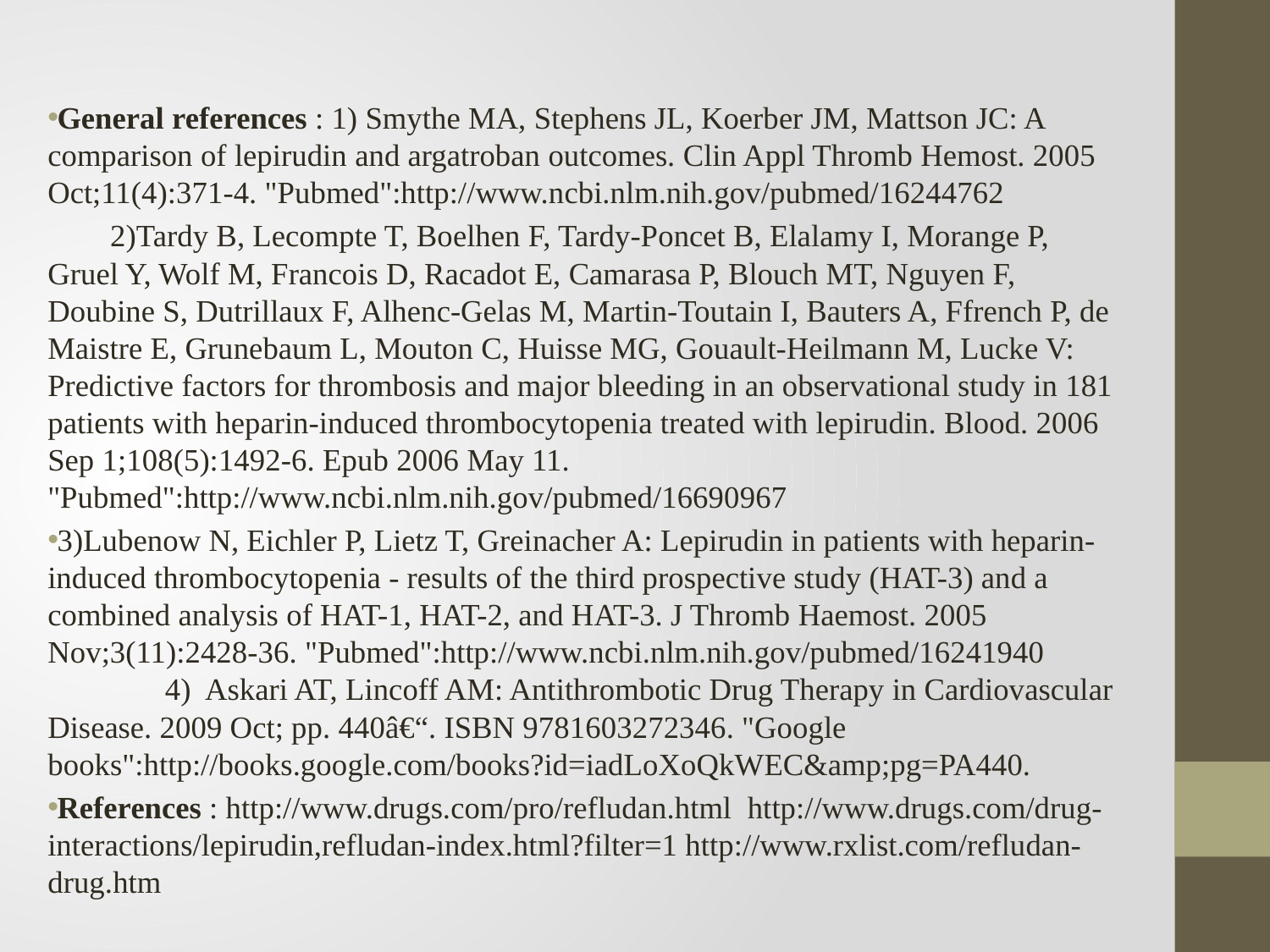

General references : 1) Smythe MA, Stephens JL, Koerber JM, Mattson JC: A comparison of lepirudin and argatroban outcomes. Clin Appl Thromb Hemost. 2005 Oct;11(4):371-4. "Pubmed":http://www.ncbi.nlm.nih.gov/pubmed/16244762
        2)Tardy B, Lecompte T, Boelhen F, Tardy-Poncet B, Elalamy I, Morange P, Gruel Y, Wolf M, Francois D, Racadot E, Camarasa P, Blouch MT, Nguyen F, Doubine S, Dutrillaux F, Alhenc-Gelas M, Martin-Toutain I, Bauters A, Ffrench P, de Maistre E, Grunebaum L, Mouton C, Huisse MG, Gouault-Heilmann M, Lucke V: Predictive factors for thrombosis and major bleeding in an observational study in 181 patients with heparin-induced thrombocytopenia treated with lepirudin. Blood. 2006 Sep 1;108(5):1492-6. Epub 2006 May 11. "Pubmed":http://www.ncbi.nlm.nih.gov/pubmed/16690967
3)Lubenow N, Eichler P, Lietz T, Greinacher A: Lepirudin in patients with heparin-induced thrombocytopenia - results of the third prospective study (HAT-3) and a combined analysis of HAT-1, HAT-2, and HAT-3. J Thromb Haemost. 2005 Nov;3(11):2428-36. "Pubmed":http://www.ncbi.nlm.nih.gov/pubmed/16241940                         4)  Askari AT, Lincoff AM: Antithrombotic Drug Therapy in Cardiovascular Disease. 2009 Oct; pp. 440â€“. ISBN 9781603272346. "Google books":http://books.google.com/books?id=iadLoXoQkWEC&amp;pg=PA440.
References : http://www.drugs.com/pro/refludan.html  http://www.drugs.com/drug-interactions/lepirudin,refludan-index.html?filter=1 http://www.rxlist.com/refludan-drug.htm